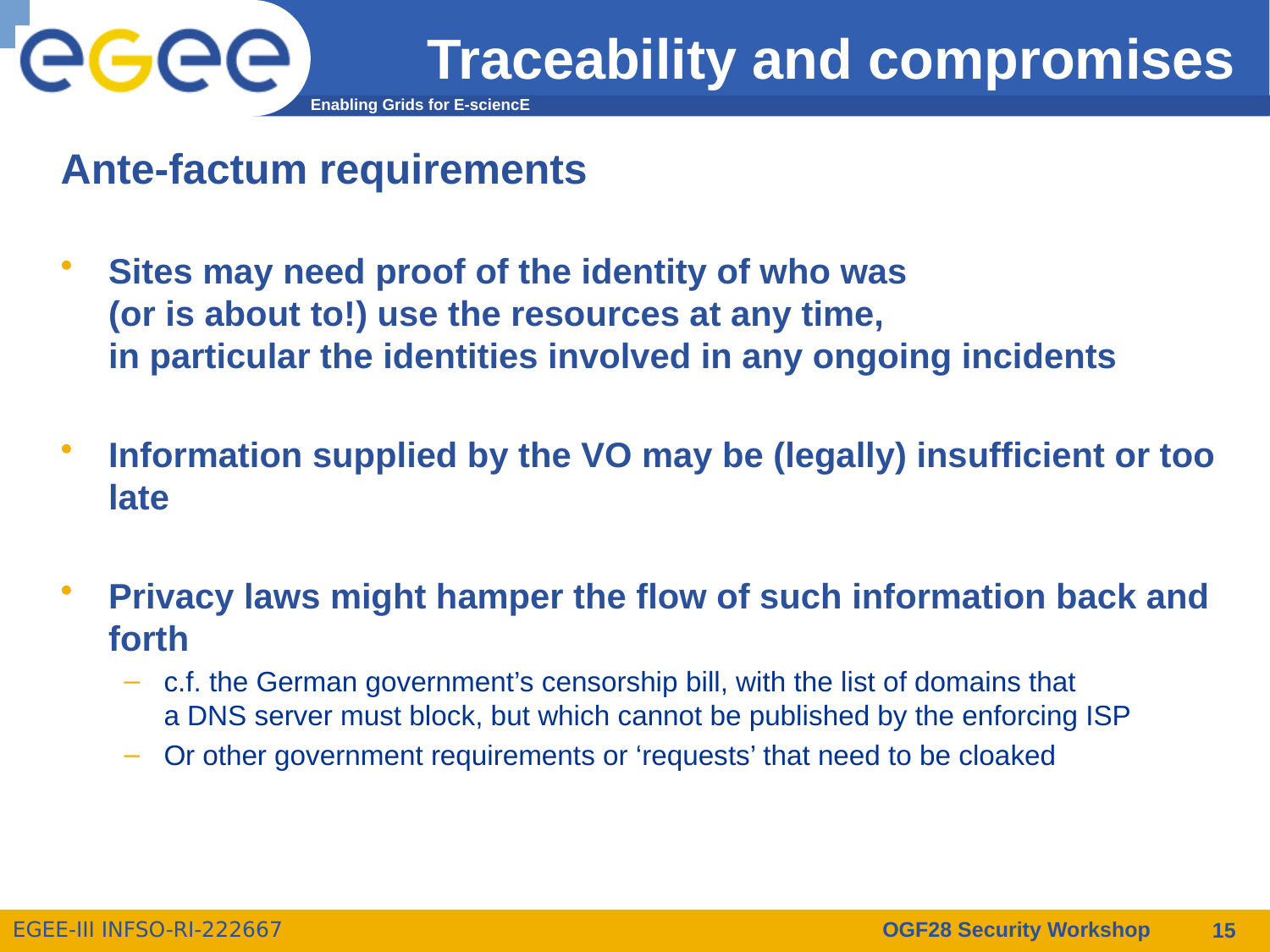

# Traceability and compromises
Ante-factum requirements

Sites may need proof of the identity of who was
(or is about to!) use the resources at any time,
in particular the identities involved in any ongoing incidents

Information supplied by the VO may be (legally) insufficient or too late

Privacy laws might hamper the flow of such information back and forth
c.f. the German government’s censorship bill, with the list of domains that
a DNS server must block, but which cannot be published by the enforcing ISP
Or other government requirements or ‘requests’ that need to be cloaked
OGF28 Security Workshop
15